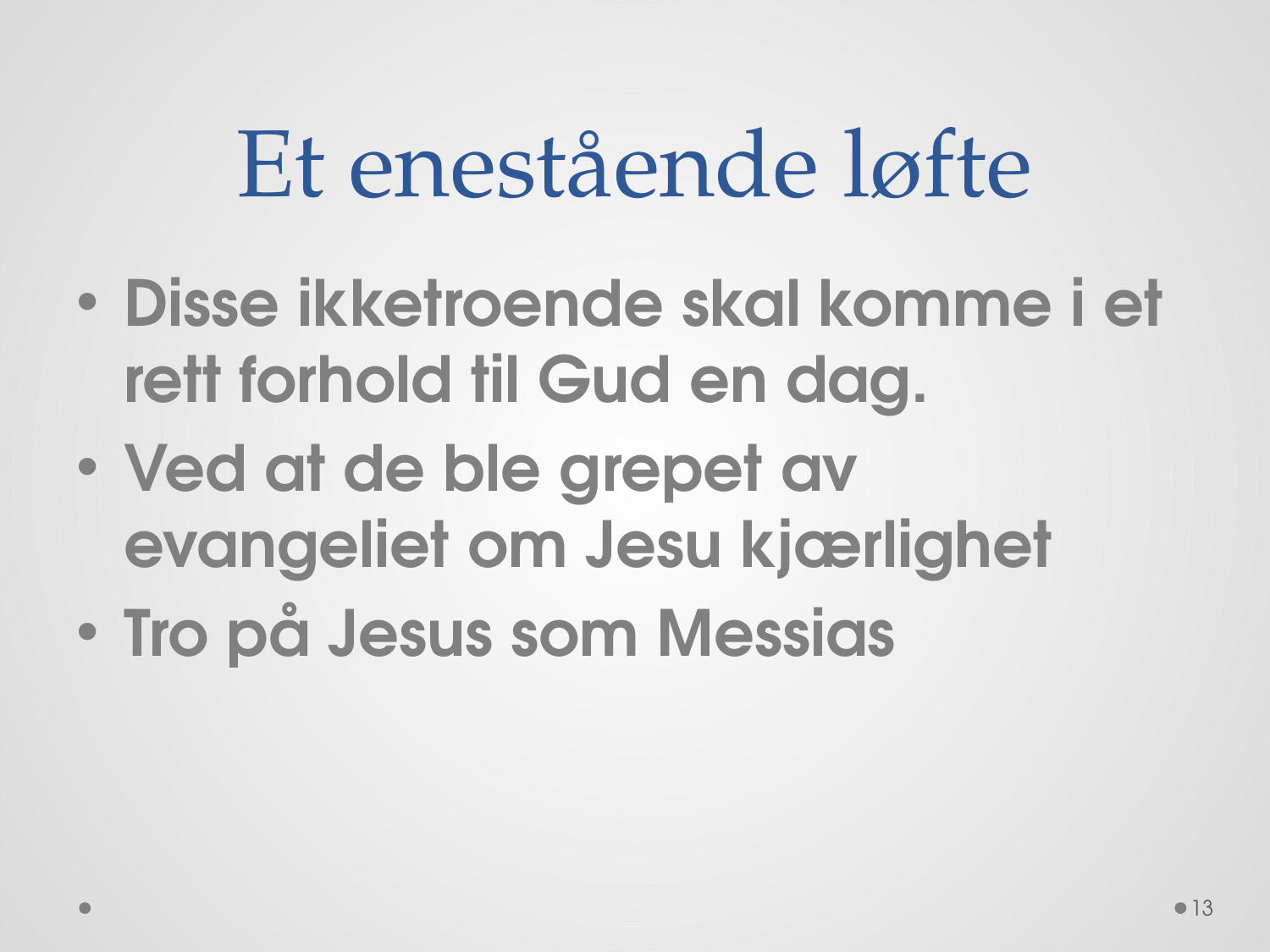

# Et enestående løfte
Disse ikketroende skal komme i et rett forhold til Gud en dag.
Ved at de ble grepet av evangeliet om Jesu kjærlighet
Tro på Jesus som Messias
13